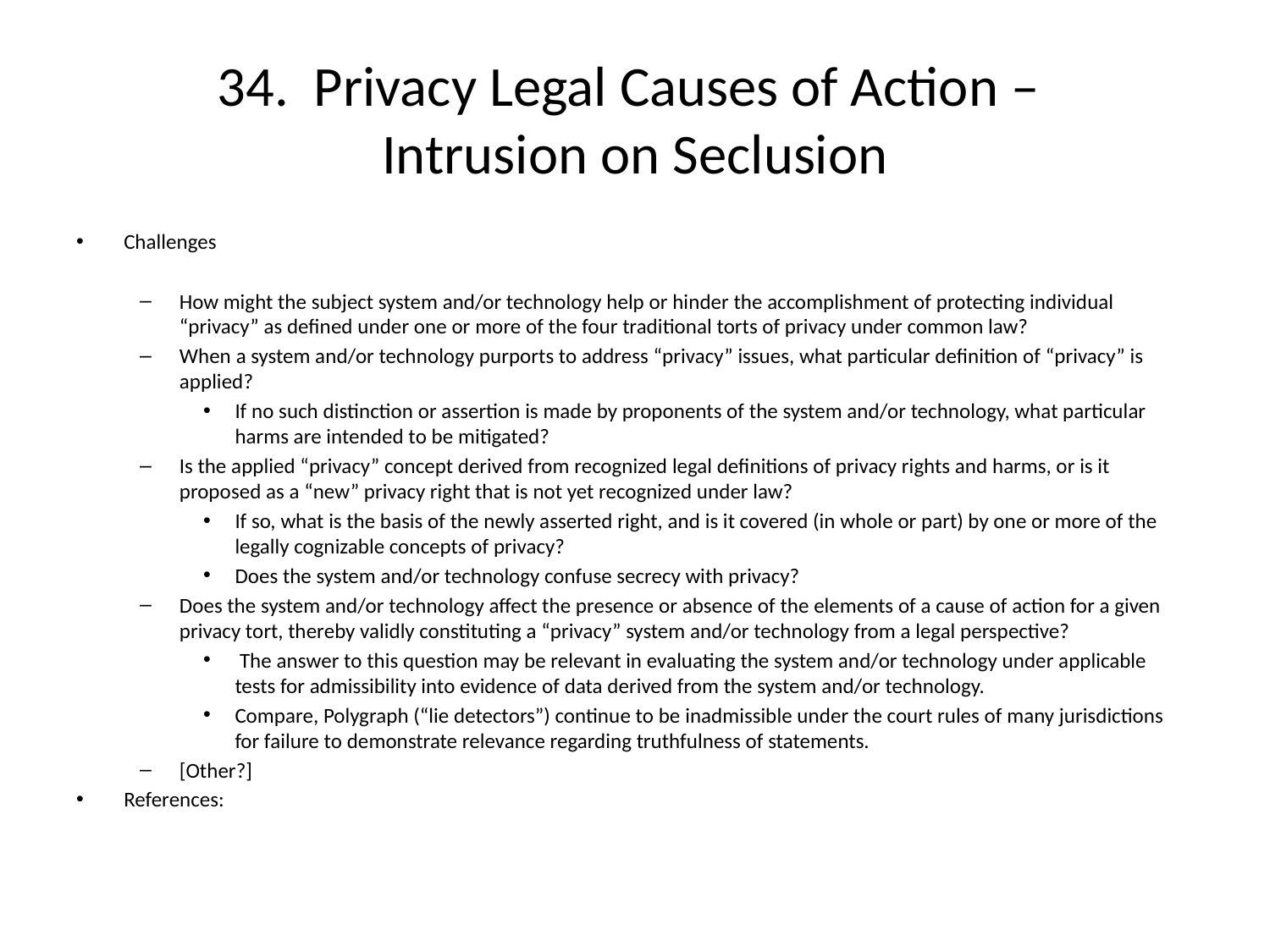

# 34.  Privacy Legal Causes of Action – Intrusion on Seclusion
Challenges

How might the subject system and/or technology help or hinder the accomplishment of protecting individual “privacy” as defined under one or more of the four traditional torts of privacy under common law?
When a system and/or technology purports to address “privacy” issues, what particular definition of “privacy” is applied?
If no such distinction or assertion is made by proponents of the system and/or technology, what particular harms are intended to be mitigated?
Is the applied “privacy” concept derived from recognized legal definitions of privacy rights and harms, or is it proposed as a “new” privacy right that is not yet recognized under law?
If so, what is the basis of the newly asserted right, and is it covered (in whole or part) by one or more of the legally cognizable concepts of privacy?
Does the system and/or technology confuse secrecy with privacy?
Does the system and/or technology affect the presence or absence of the elements of a cause of action for a given privacy tort, thereby validly constituting a “privacy” system and/or technology from a legal perspective?
 The answer to this question may be relevant in evaluating the system and/or technology under applicable tests for admissibility into evidence of data derived from the system and/or technology.
Compare, Polygraph (“lie detectors”) continue to be inadmissible under the court rules of many jurisdictions for failure to demonstrate relevance regarding truthfulness of statements.
[Other?]
References: